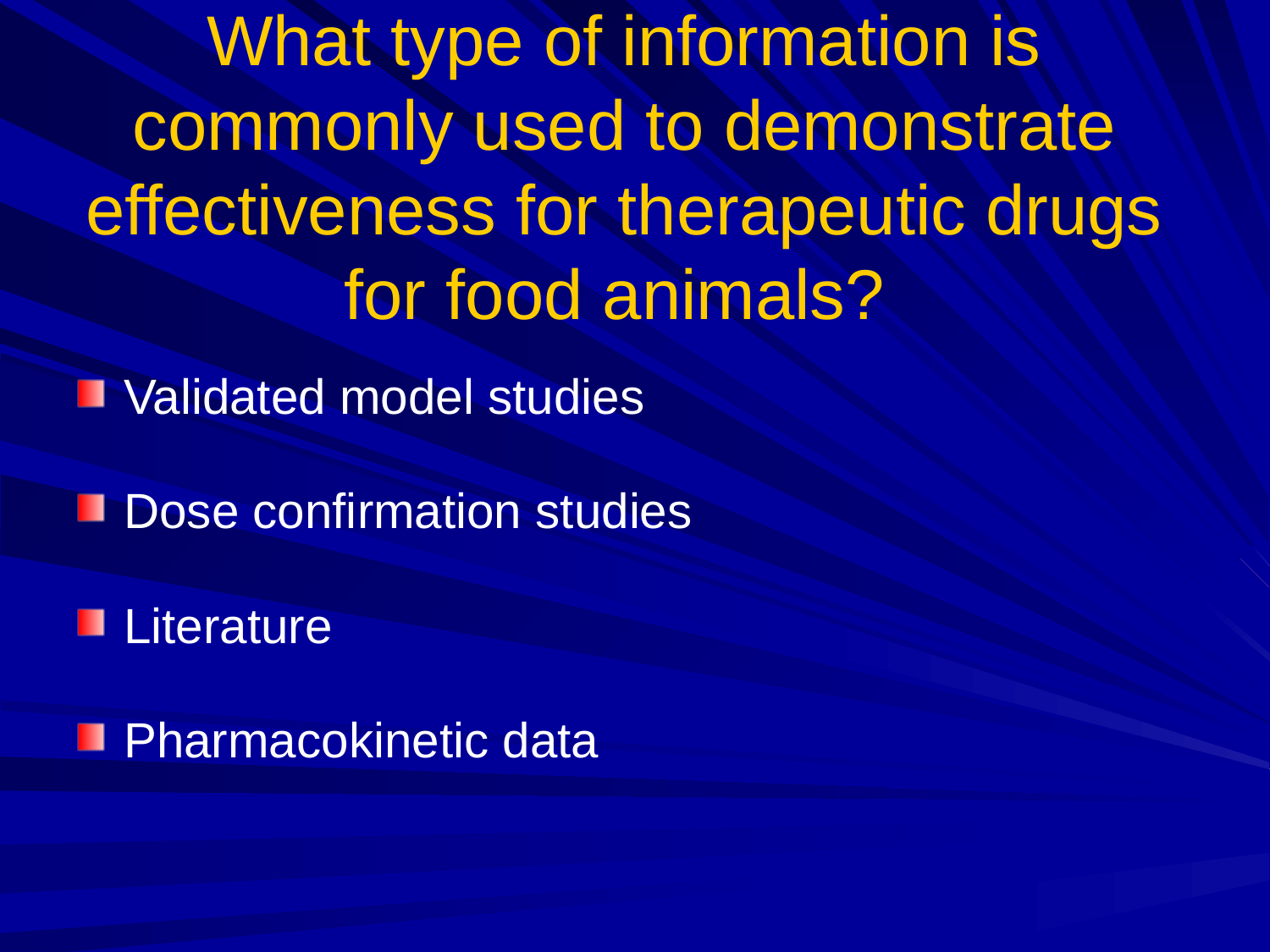

# What type of information is commonly used to demonstrate effectiveness for therapeutic drugs for food animals?
Validated model studies

Dose confirmation studies

Literature

Pharmacokinetic data